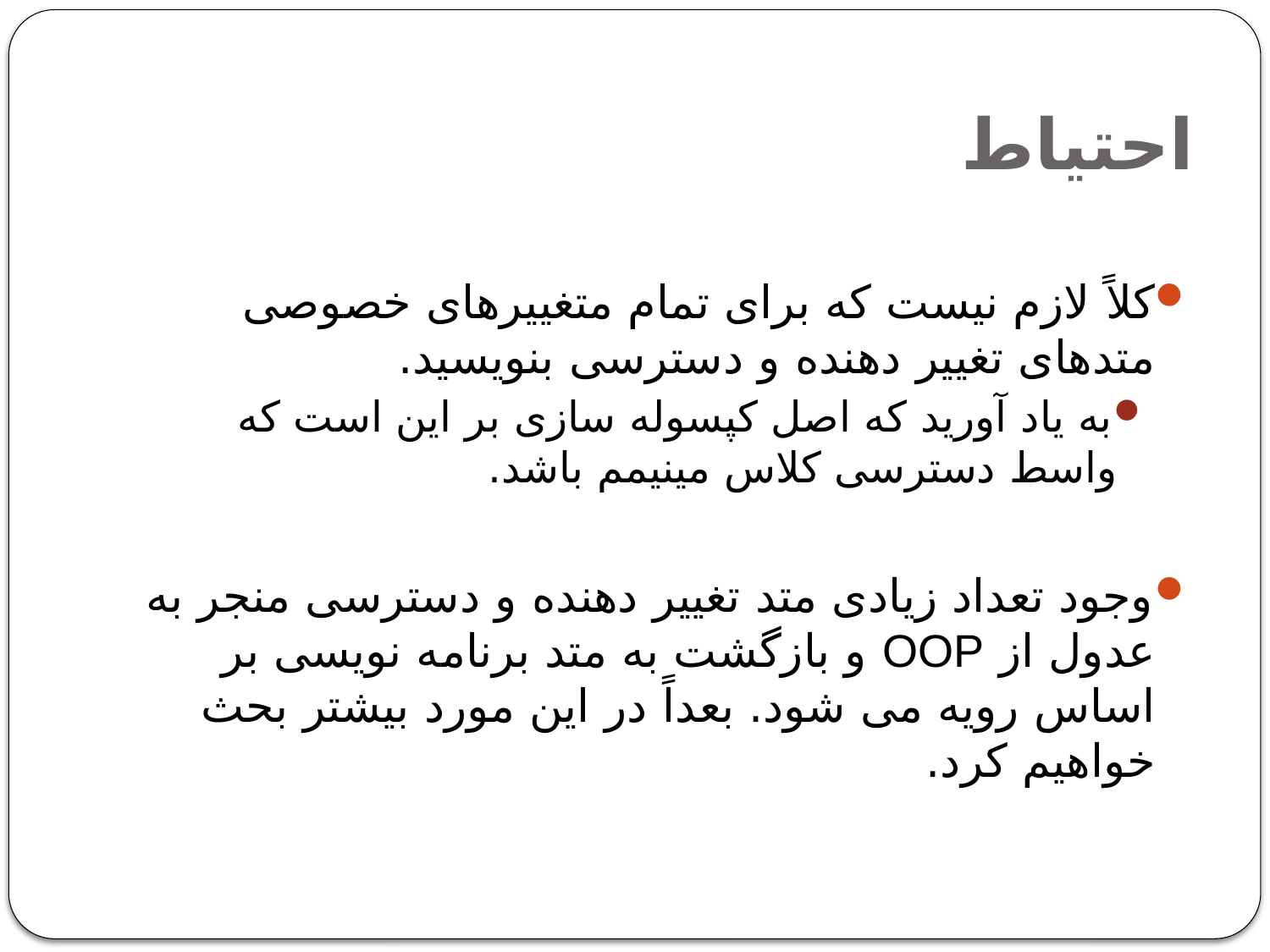

# احتیاط

کلاً لازم نیست که برای تمام متغییرهای خصوصی متدهای تغییر دهنده و دسترسی بنویسید.
به یاد آورید که اصل کپسوله سازی بر این است که واسط دسترسی کلاس مینیمم باشد.

وجود تعداد زیادی متد تغییر دهنده و دسترسی منجر به عدول از OOP و بازگشت به متد برنامه نویسی بر اساس رویه می شود. بعداً در این مورد بیشتر بحث خواهیم کرد.
14